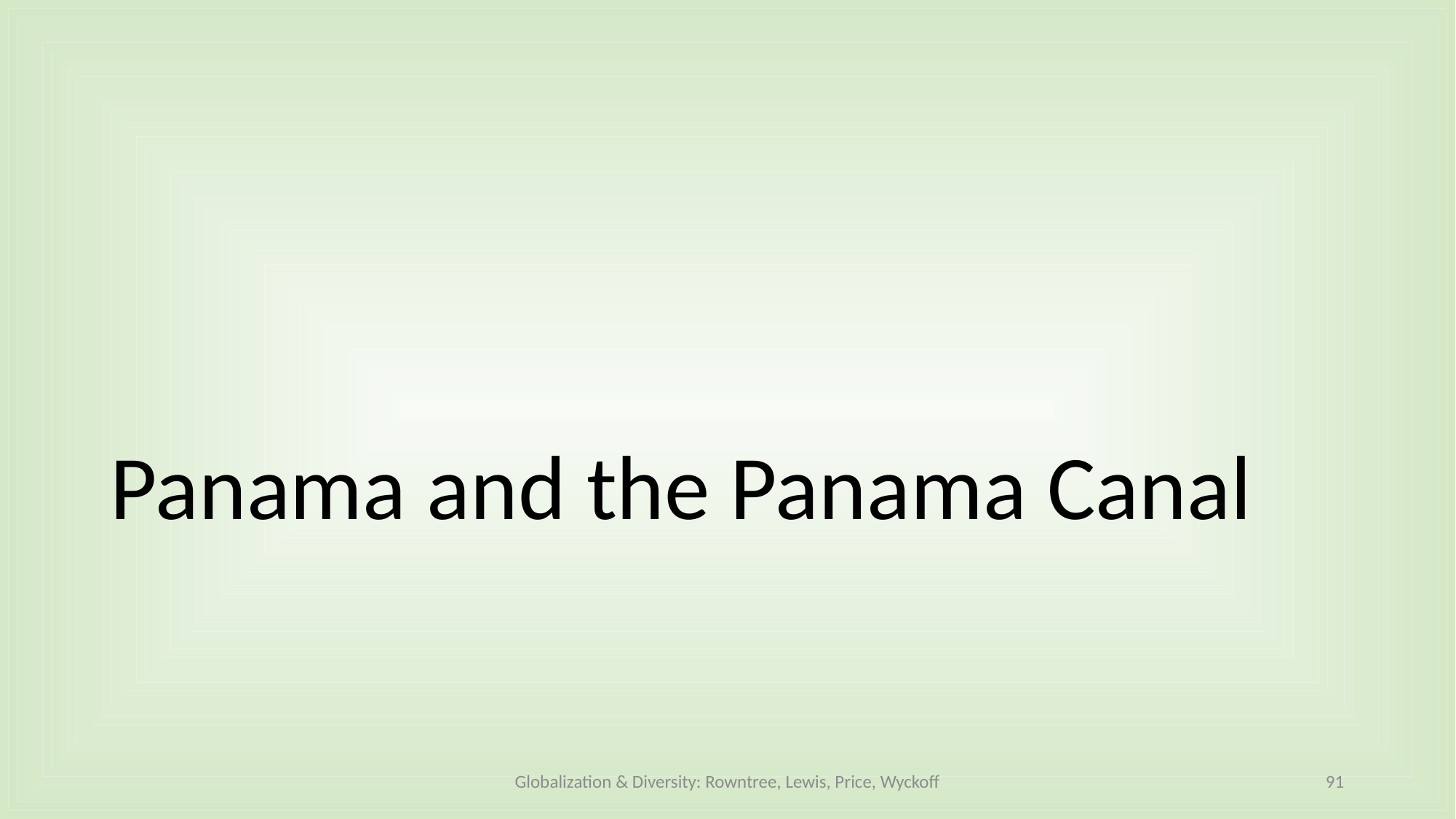

# Panama and the Panama Canal

Globalization & Diversity: Rowntree, Lewis, Price, Wyckoff
91